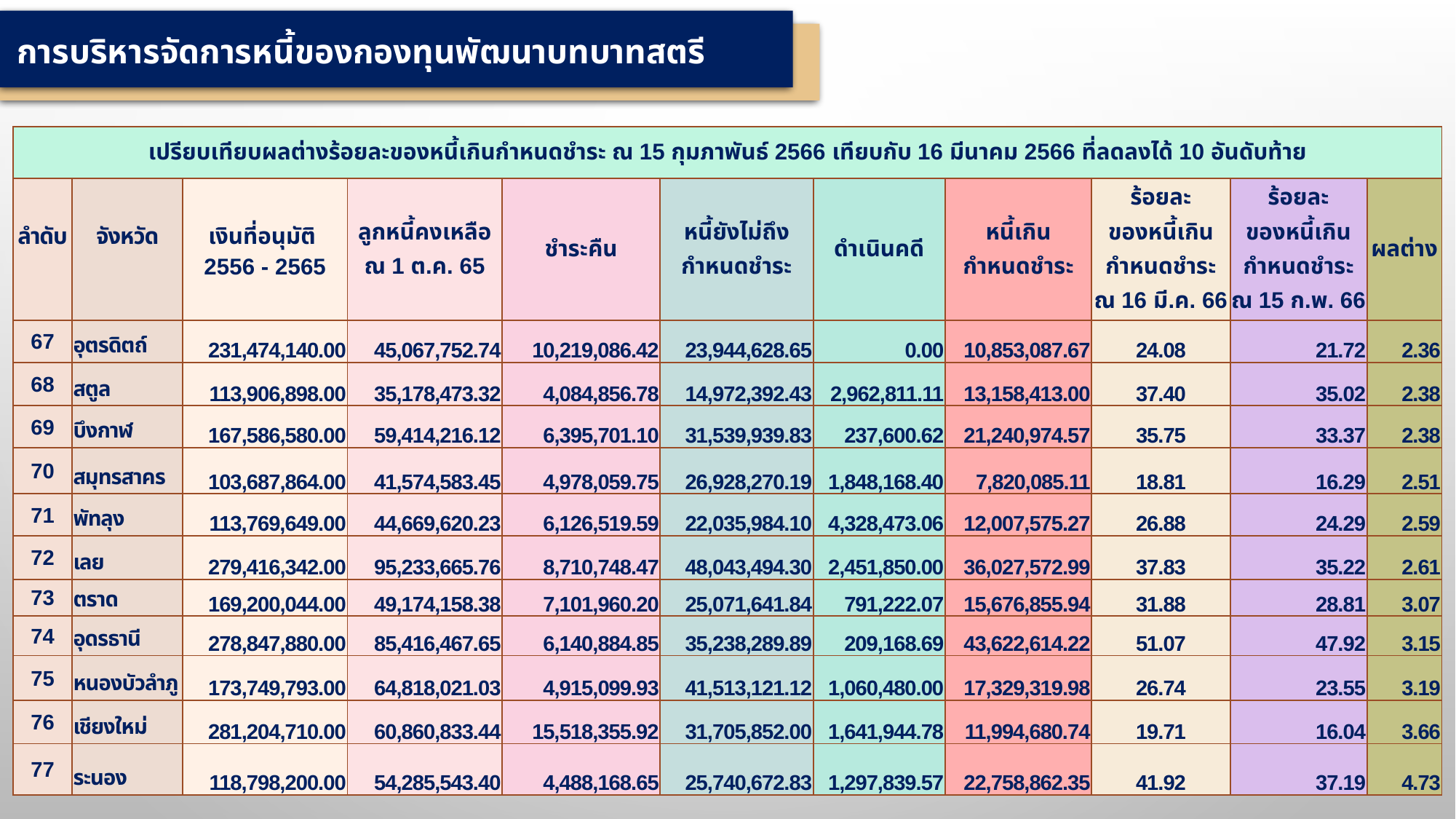

การบริหารจัดการหนี้ของกองทุนพัฒนาบทบาทสตรี
| เปรียบเทียบผลต่างร้อยละของหนี้เกินกำหนดชำระ ณ 15 กุมภาพันธ์ 2566 เทียบกับ 16 มีนาคม 2566 ที่ลดลงได้ 10 อันดับท้าย |  |  |  |  |  |  |  |  |  |  |
| --- | --- | --- | --- | --- | --- | --- | --- | --- | --- | --- |
| ลำดับ | จังหวัด | เงินที่อนุมัติ 2556 - 2565 | ลูกหนี้คงเหลือ ณ 1 ต.ค. 65 | ชำระคืน | หนี้ยังไม่ถึง กำหนดชำระ | ดำเนินคดี | หนี้เกิน กำหนดชำระ | ร้อยละ ของหนี้เกิน กำหนดชำระ ณ 16 มี.ค. 66 | ร้อยละ ของหนี้เกิน กำหนดชำระ ณ 15 ก.พ. 66 | ผลต่าง |
| 67 | อุตรดิตถ์ | 231,474,140.00 | 45,067,752.74 | 10,219,086.42 | 23,944,628.65 | 0.00 | 10,853,087.67 | 24.08 | 21.72 | 2.36 |
| 68 | สตูล | 113,906,898.00 | 35,178,473.32 | 4,084,856.78 | 14,972,392.43 | 2,962,811.11 | 13,158,413.00 | 37.40 | 35.02 | 2.38 |
| 69 | บึงกาฬ | 167,586,580.00 | 59,414,216.12 | 6,395,701.10 | 31,539,939.83 | 237,600.62 | 21,240,974.57 | 35.75 | 33.37 | 2.38 |
| 70 | สมุทรสาคร | 103,687,864.00 | 41,574,583.45 | 4,978,059.75 | 26,928,270.19 | 1,848,168.40 | 7,820,085.11 | 18.81 | 16.29 | 2.51 |
| 71 | พัทลุง | 113,769,649.00 | 44,669,620.23 | 6,126,519.59 | 22,035,984.10 | 4,328,473.06 | 12,007,575.27 | 26.88 | 24.29 | 2.59 |
| 72 | เลย | 279,416,342.00 | 95,233,665.76 | 8,710,748.47 | 48,043,494.30 | 2,451,850.00 | 36,027,572.99 | 37.83 | 35.22 | 2.61 |
| 73 | ตราด | 169,200,044.00 | 49,174,158.38 | 7,101,960.20 | 25,071,641.84 | 791,222.07 | 15,676,855.94 | 31.88 | 28.81 | 3.07 |
| 74 | อุดรธานี | 278,847,880.00 | 85,416,467.65 | 6,140,884.85 | 35,238,289.89 | 209,168.69 | 43,622,614.22 | 51.07 | 47.92 | 3.15 |
| 75 | หนองบัวลำภู | 173,749,793.00 | 64,818,021.03 | 4,915,099.93 | 41,513,121.12 | 1,060,480.00 | 17,329,319.98 | 26.74 | 23.55 | 3.19 |
| 76 | เชียงใหม่ | 281,204,710.00 | 60,860,833.44 | 15,518,355.92 | 31,705,852.00 | 1,641,944.78 | 11,994,680.74 | 19.71 | 16.04 | 3.66 |
| 77 | ระนอง | 118,798,200.00 | 54,285,543.40 | 4,488,168.65 | 25,740,672.83 | 1,297,839.57 | 22,758,862.35 | 41.92 | 37.19 | 4.73 |